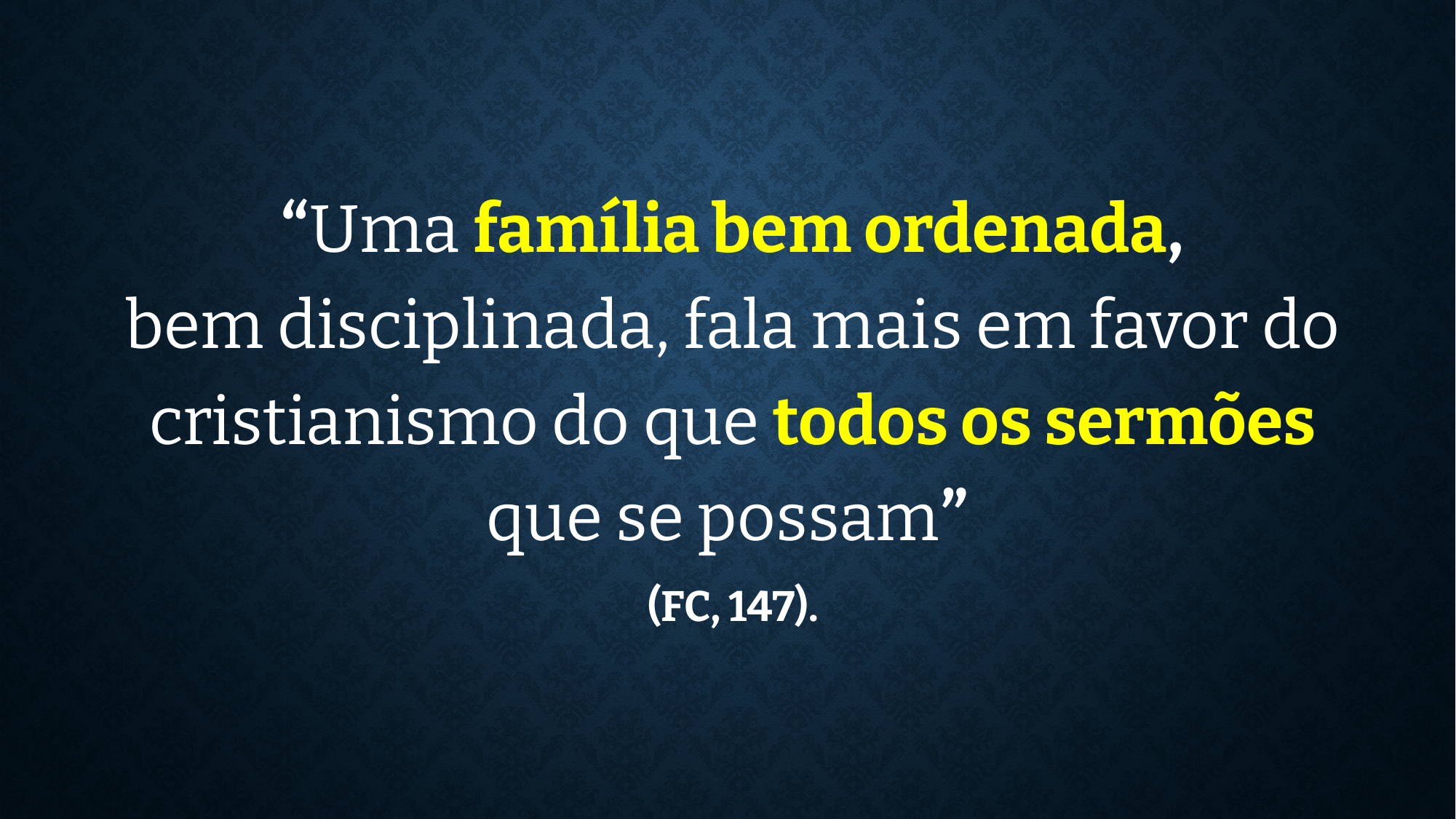

“Uma família bem ordenada, bem disciplinada, fala mais em favor do cristianismo do que todos os sermões que se possam”
(FC, 147).